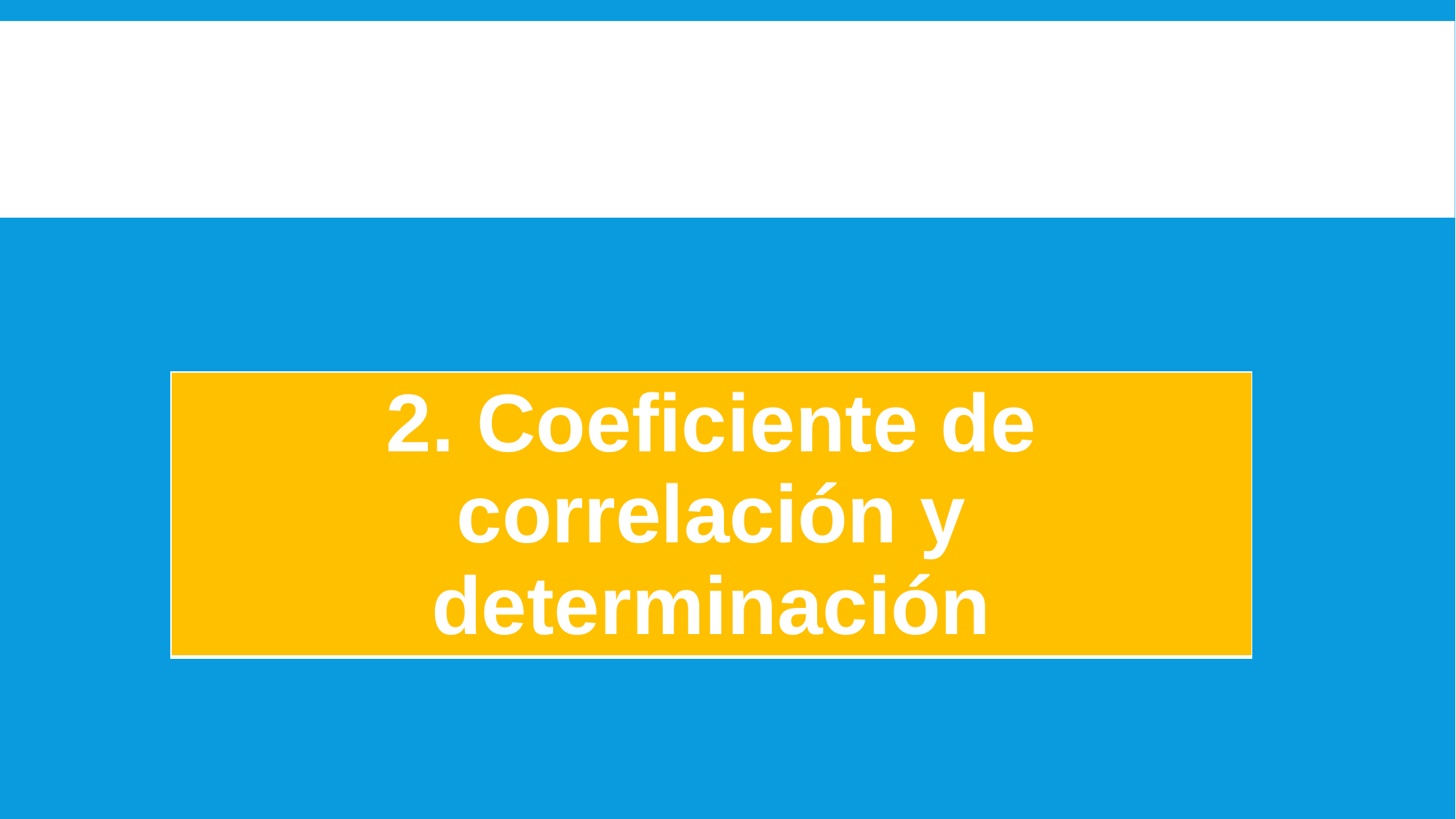

#

| 2. Coeficiente de correlación y determinación |
| --- |